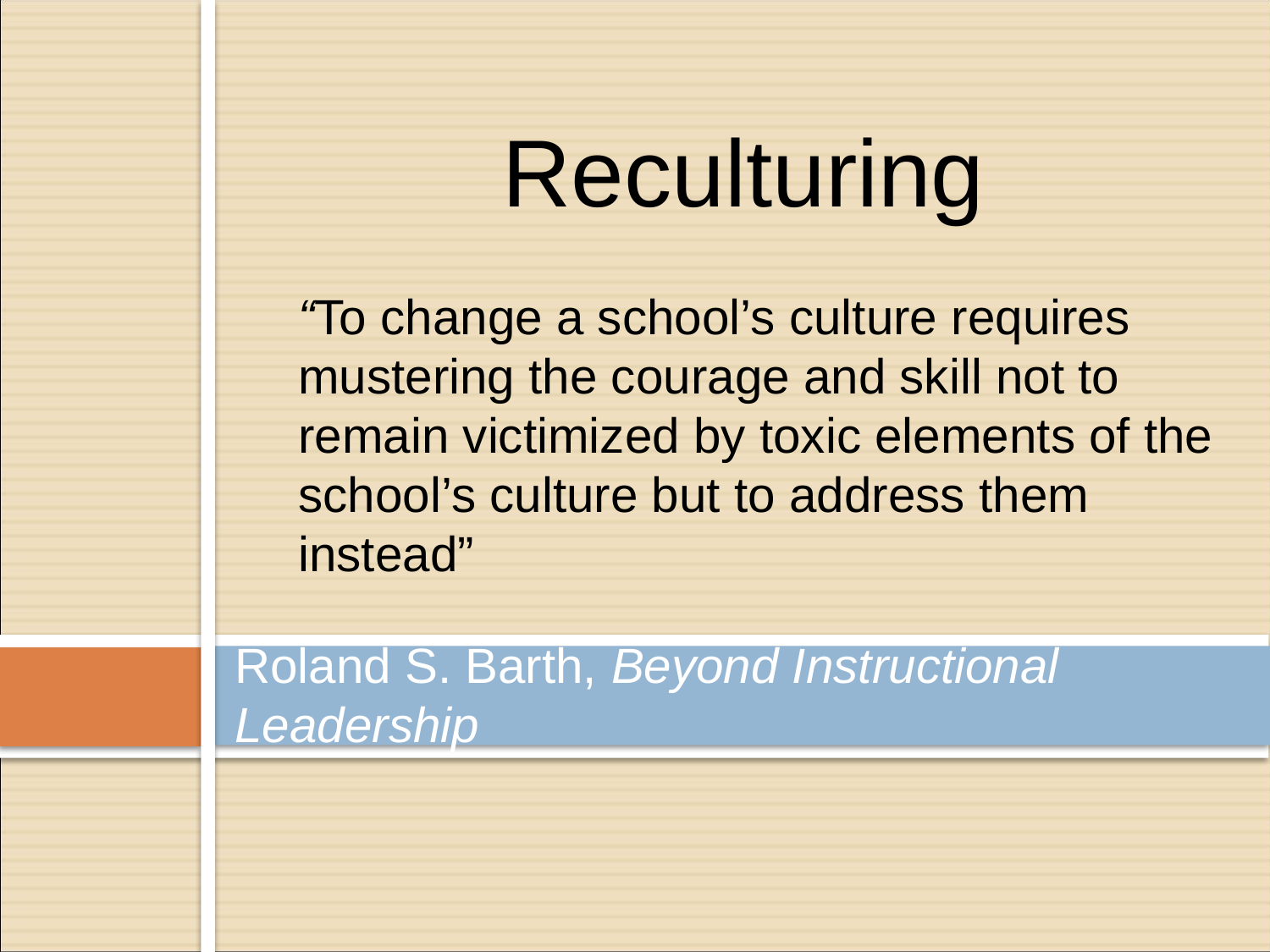

Reculturing

“To change a school’s culture requires mustering the courage and skill not to remain victimized by toxic elements of the school’s culture but to address them instead”
# Roland S. Barth, Beyond Instructional Leadership